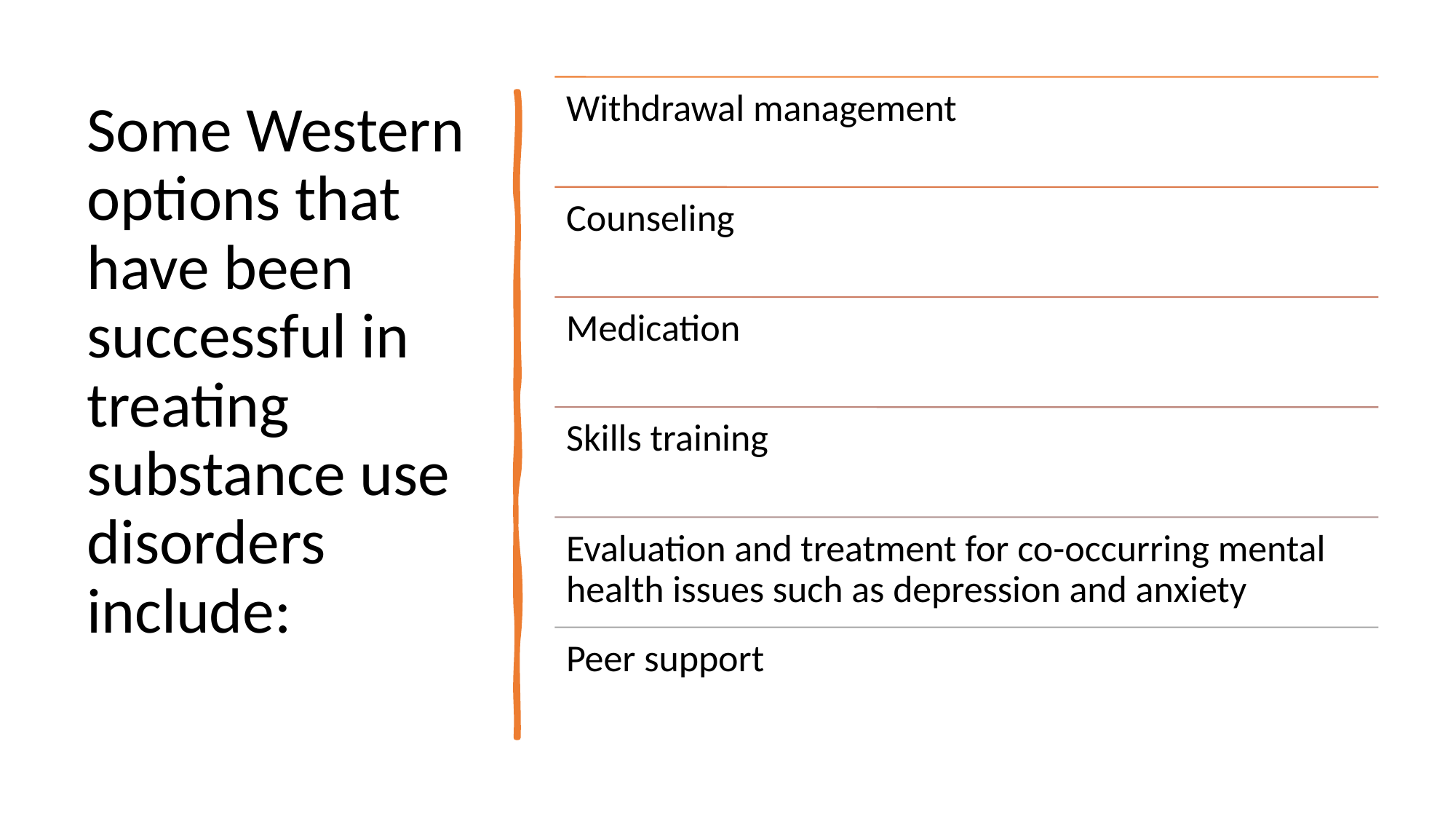

Withdrawal management
Counseling
Medication
Skills training
Evaluation and treatment for co-occurring mental health issues such as depression and anxiety
Peer support
# Some Western options that have been successful in treating substance use disorders include: